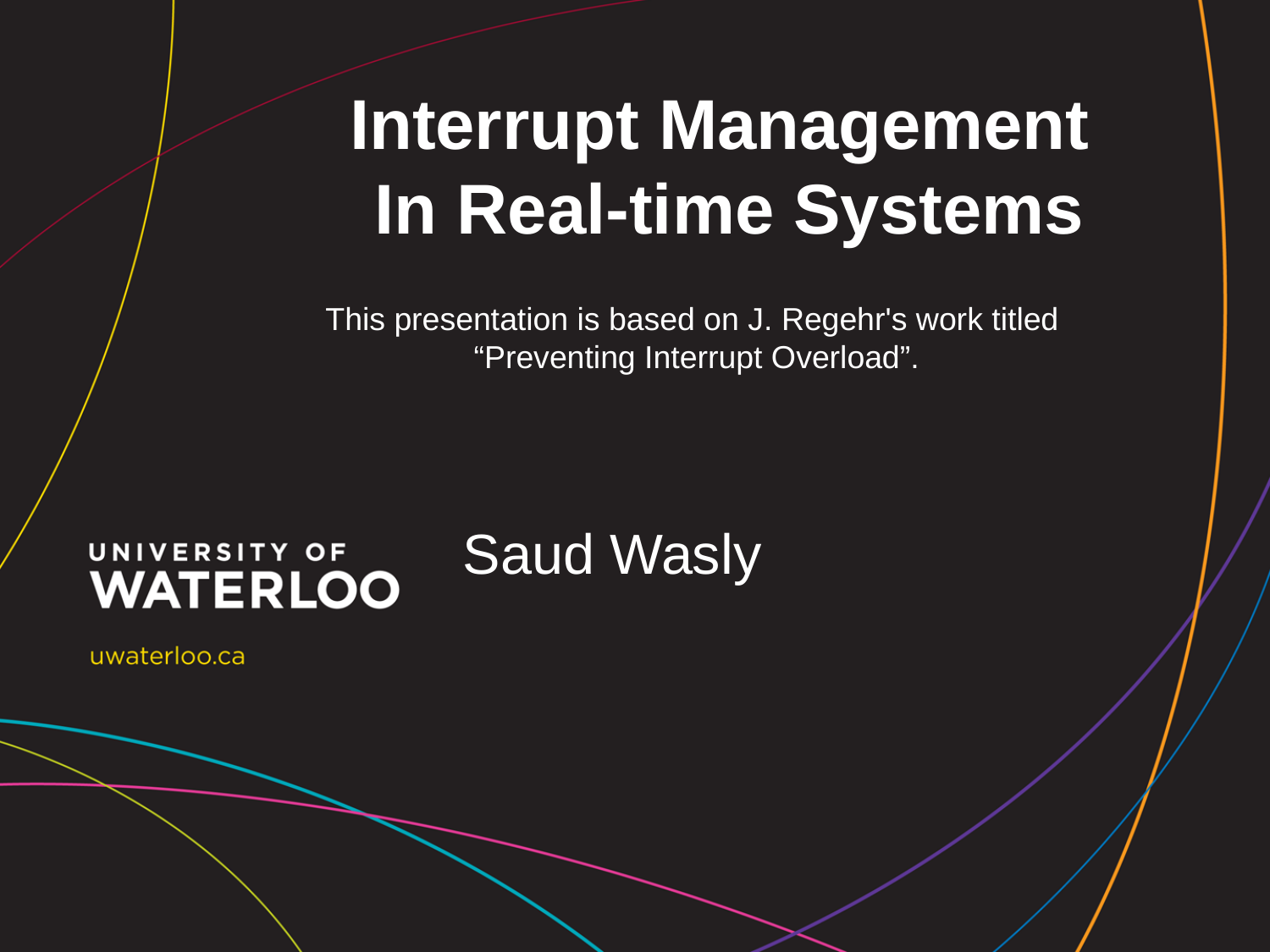

# Interrupt Management In Real-time Systems
This presentation is based on J. Regehr's work titled
 “Preventing Interrupt Overload”.
Saud Wasly